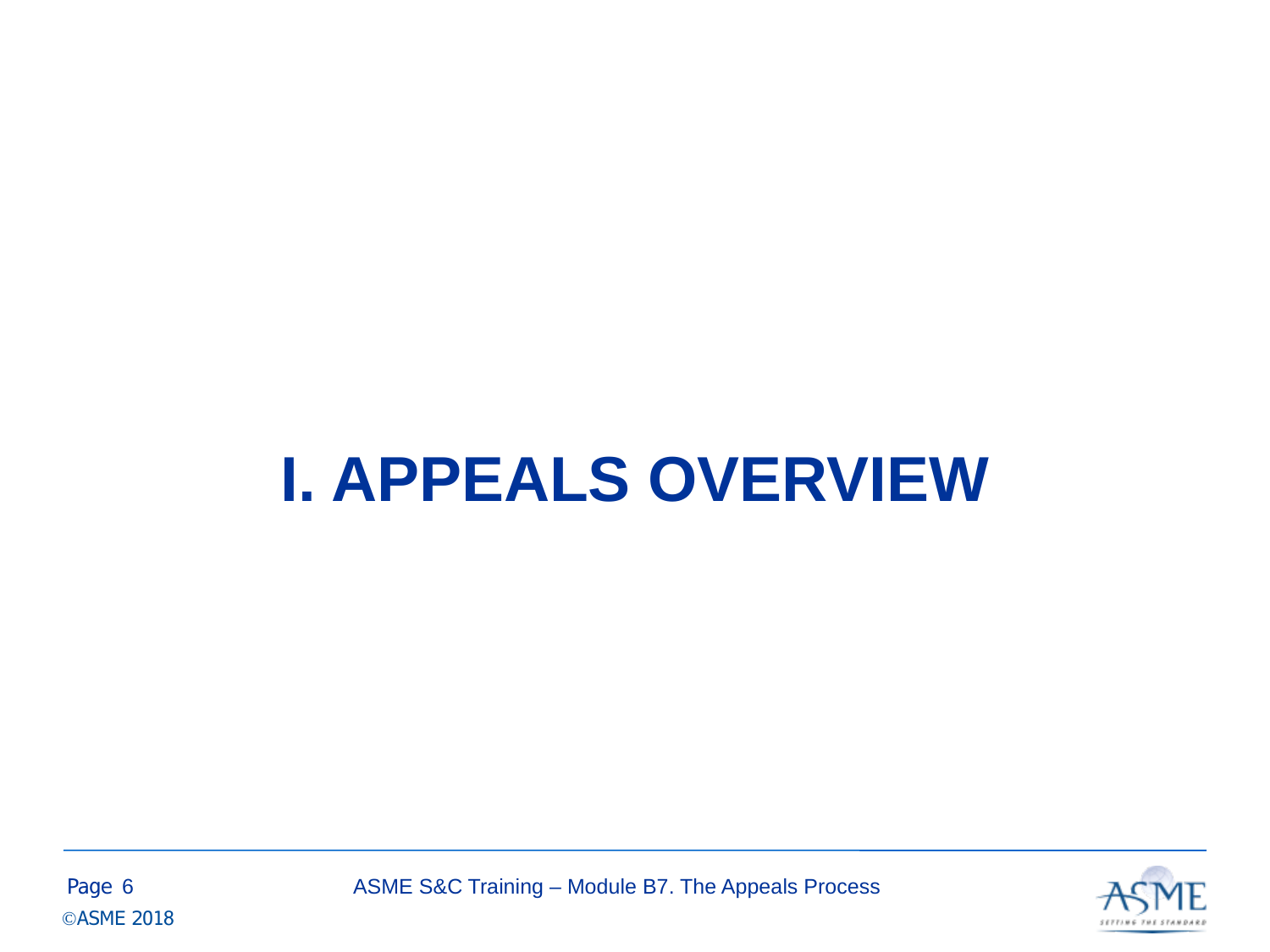

# I. APPEALS OVERVIEW
6
ASME S&C Training – Module B7. The Appeals Process